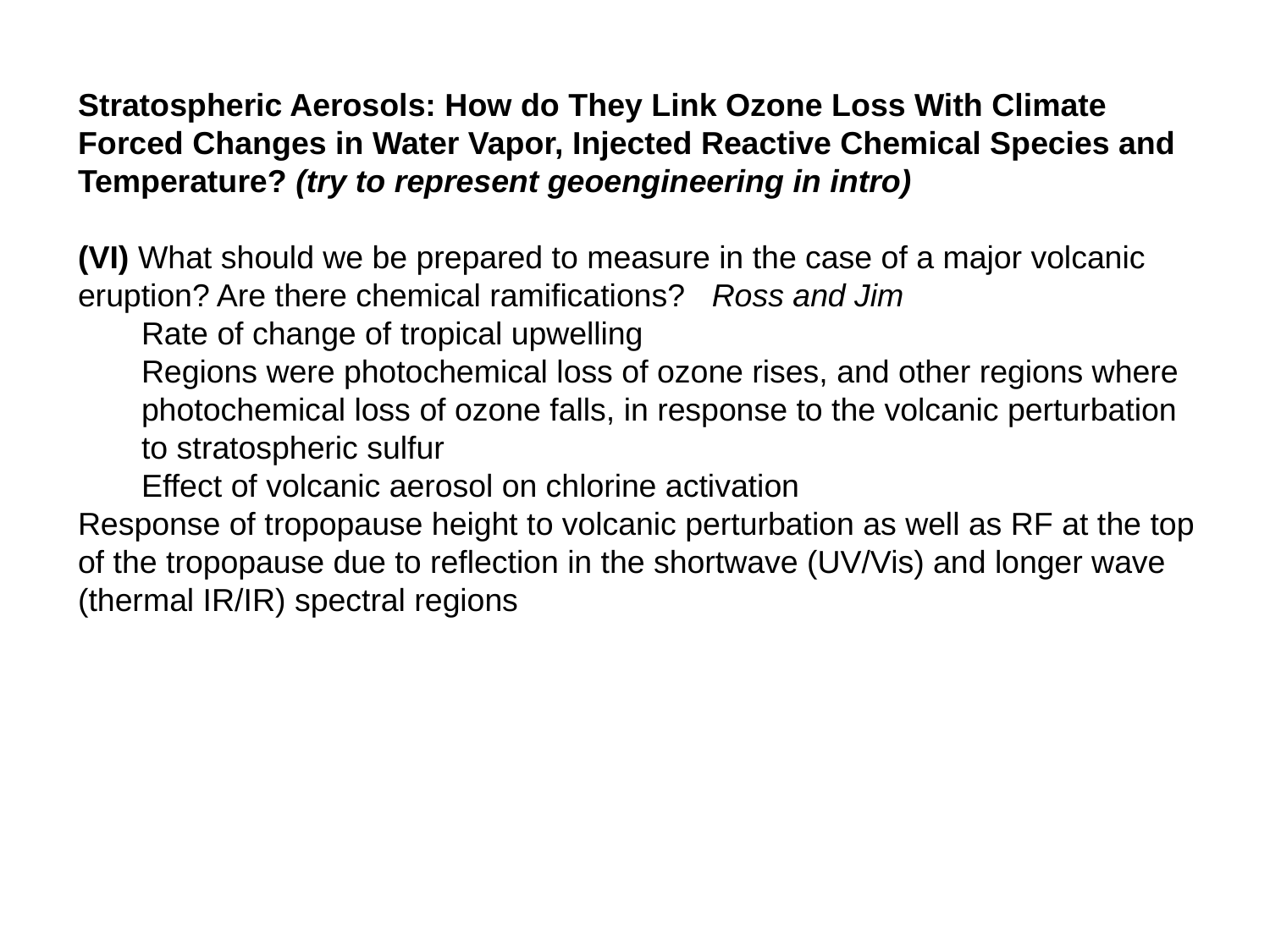

Stratospheric Aerosols: How do They Link Ozone Loss With Climate Forced Changes in Water Vapor, Injected Reactive Chemical Species and Temperature? (try to represent geoengineering in intro)

(VI) What should we be prepared to measure in the case of a major volcanic eruption? Are there chemical ramifications?   Ross and Jim
Rate of change of tropical upwelling
Regions were photochemical loss of ozone rises, and other regions where photochemical loss of ozone falls, in response to the volcanic perturbation to stratospheric sulfur
Effect of volcanic aerosol on chlorine activation
Response of tropopause height to volcanic perturbation as well as RF at the top of the tropopause due to reflection in the shortwave (UV/Vis) and longer wave (thermal IR/IR) spectral regions